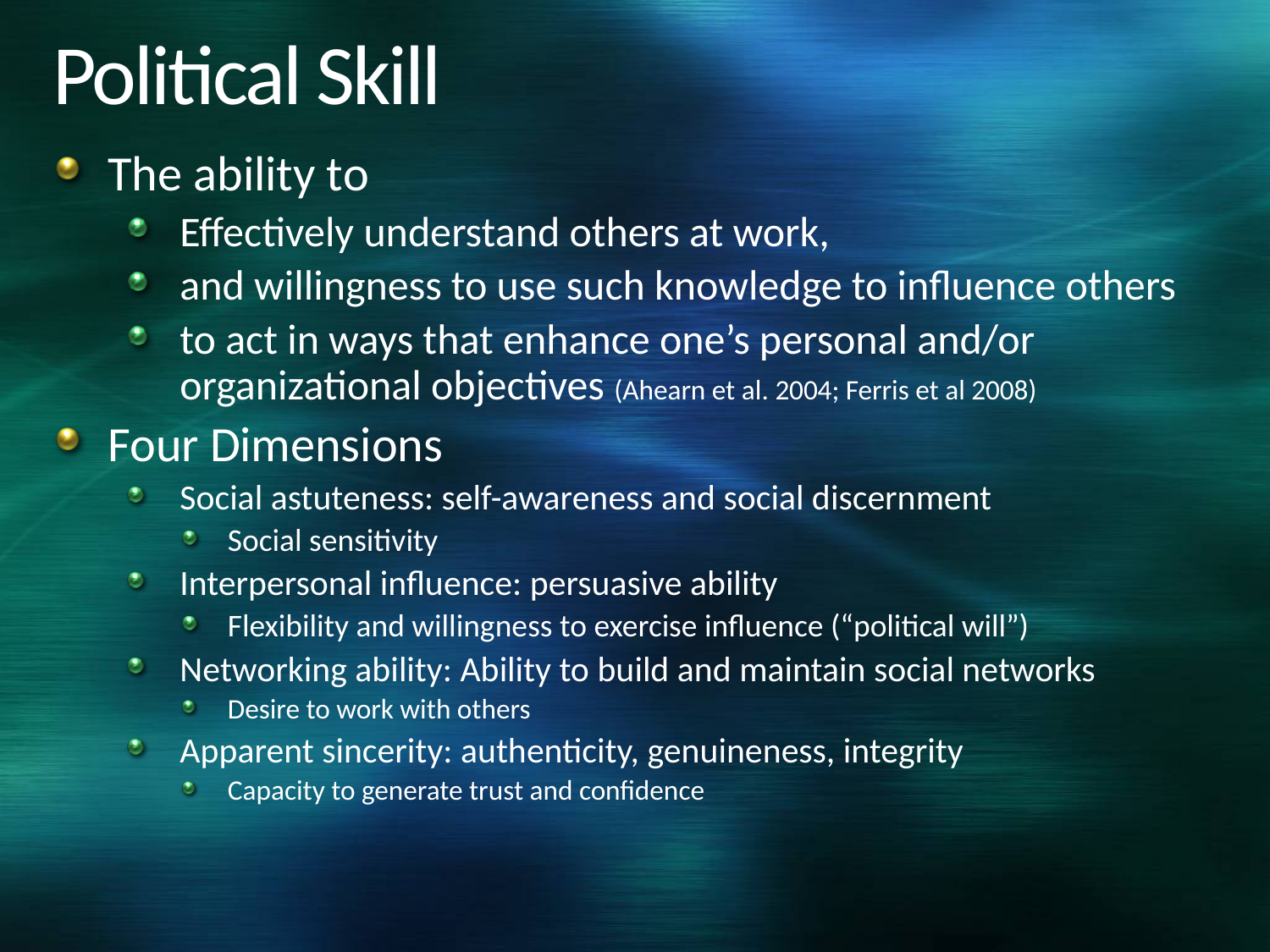

# Political Skill
The ability to
Effectively understand others at work,
and willingness to use such knowledge to influence others
to act in ways that enhance one’s personal and/or organizational objectives (Ahearn et al. 2004; Ferris et al 2008)
Four Dimensions
Social astuteness: self-awareness and social discernment
Social sensitivity
Interpersonal influence: persuasive ability
Flexibility and willingness to exercise influence (“political will”)
Networking ability: Ability to build and maintain social networks
Desire to work with others
Apparent sincerity: authenticity, genuineness, integrity
Capacity to generate trust and confidence